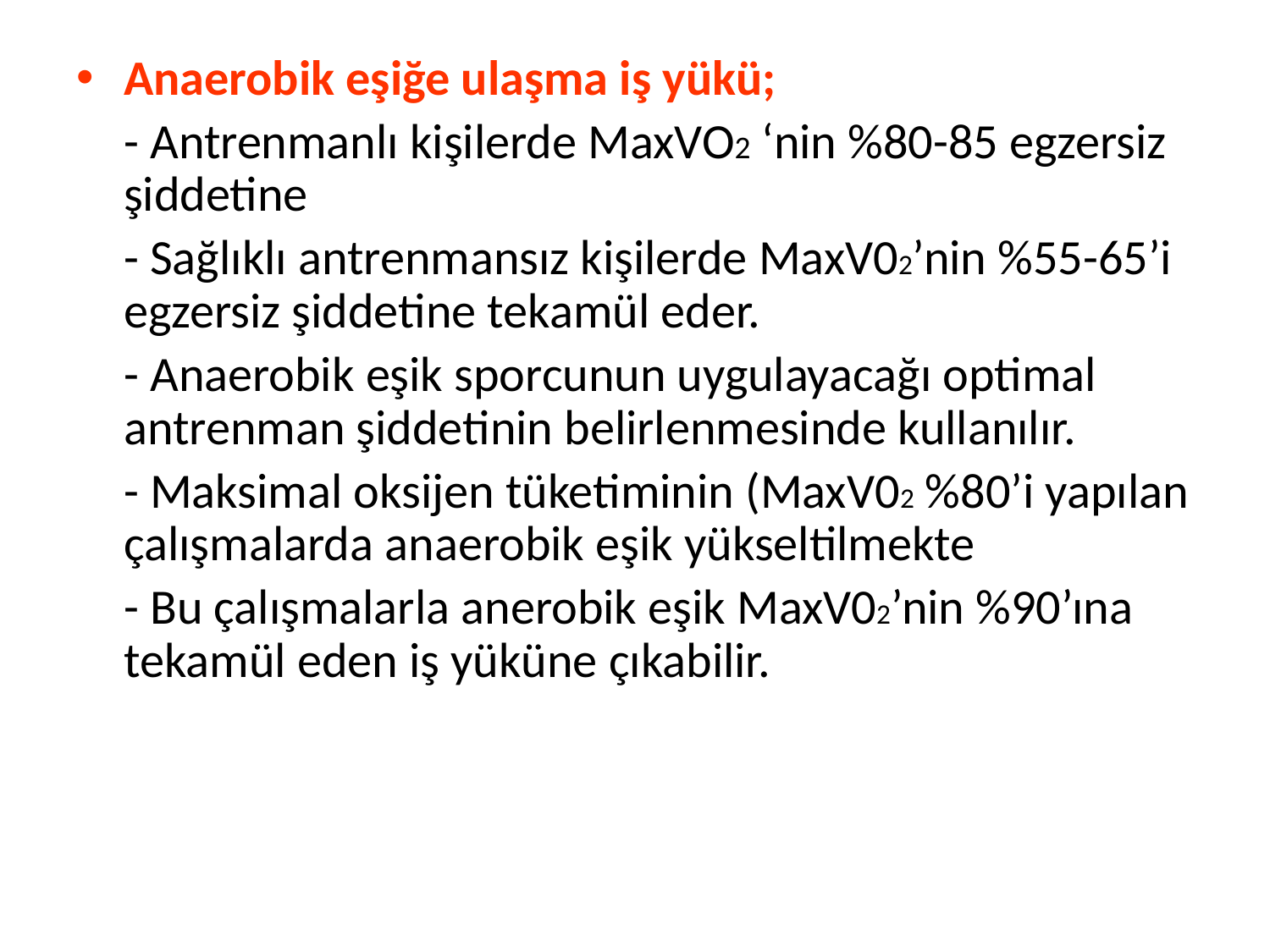

Anaerobik eşiğe ulaşma iş yükü;
	- Antrenmanlı kişilerde MaxVO2 ‘nin %80-85 egzersiz şiddetine
	- Sağlıklı antrenmansız kişilerde MaxV02’nin %55-65’i egzersiz şiddetine tekamül eder.
	- Anaerobik eşik sporcunun uygulayacağı optimal antrenman şiddetinin belirlenmesinde kullanılır.
	- Maksimal oksijen tüketiminin (MaxV02 %80’i yapılan çalışmalarda anaerobik eşik yükseltilmekte
	- Bu çalışmalarla anerobik eşik MaxV02’nin %90’ına tekamül eden iş yüküne çıkabilir.